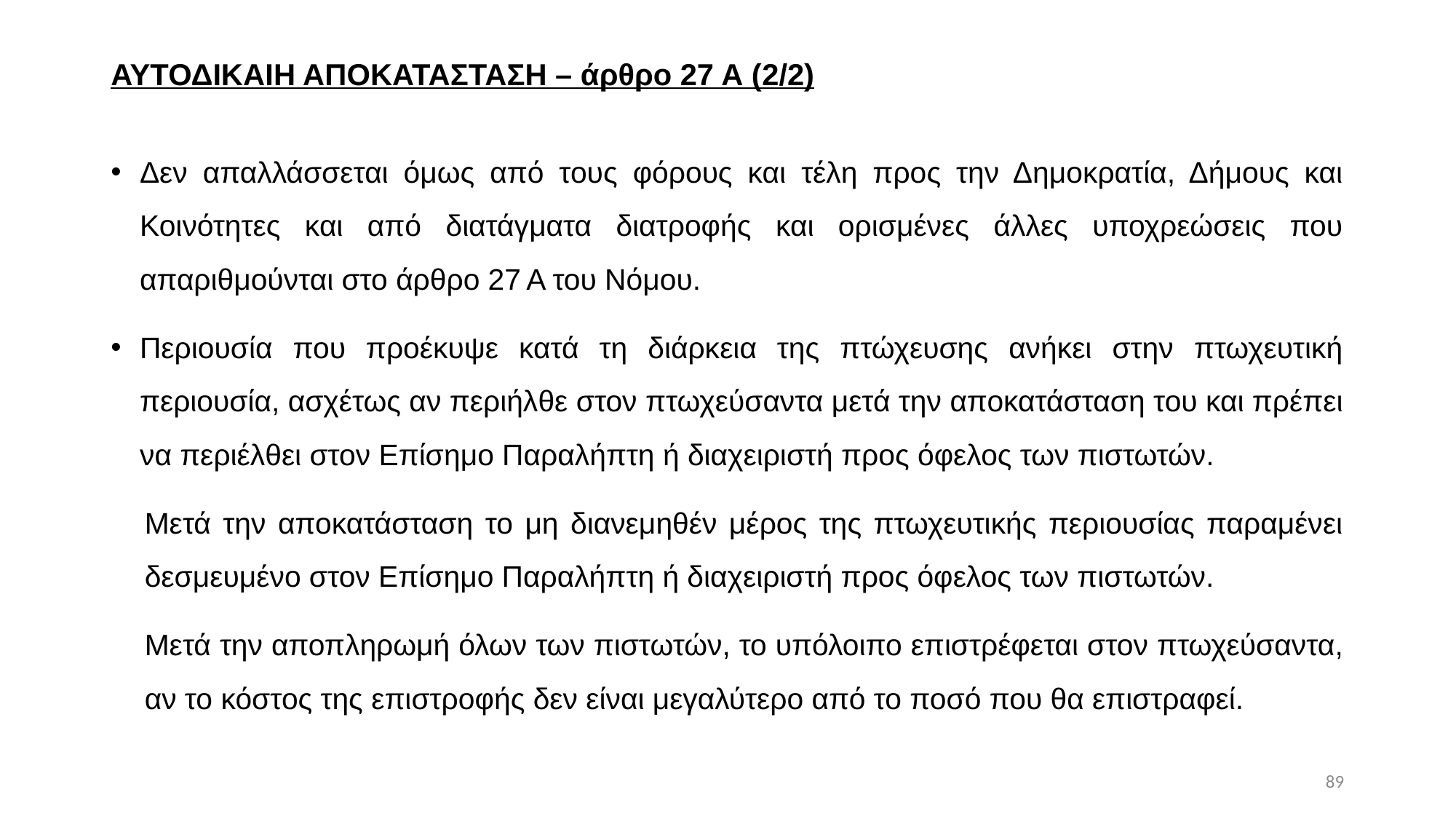

# ΑΥΤΟΔΙΚΑΙΗ ΑΠΟΚΑΤΑΣΤΑΣΗ – άρθρο 27 Α (2/2)
Δεν απαλλάσσεται όμως από τους φόρους και τέλη προς την Δημοκρατία, Δήμους και Κοινότητες και από διατάγματα διατροφής και ορισμένες άλλες υποχρεώσεις που απαριθμούνται στο άρθρο 27 Α του Νόμου.
Περιουσία που προέκυψε κατά τη διάρκεια της πτώχευσης ανήκει στην πτωχευτική περιουσία, ασχέτως αν περιήλθε στον πτωχεύσαντα μετά την αποκατάσταση του και πρέπει να περιέλθει στον Επίσημο Παραλήπτη ή διαχειριστή προς όφελος των πιστωτών.
Μετά την αποκατάσταση το μη διανεμηθέν μέρος της πτωχευτικής περιουσίας παραμένει δεσμευμένο στον Επίσημο Παραλήπτη ή διαχειριστή προς όφελος των πιστωτών.
Μετά την αποπληρωμή όλων των πιστωτών, το υπόλοιπο επιστρέφεται στον πτωχεύσαντα, αν το κόστος της επιστροφής δεν είναι μεγαλύτερο από το ποσό που θα επιστραφεί.
89